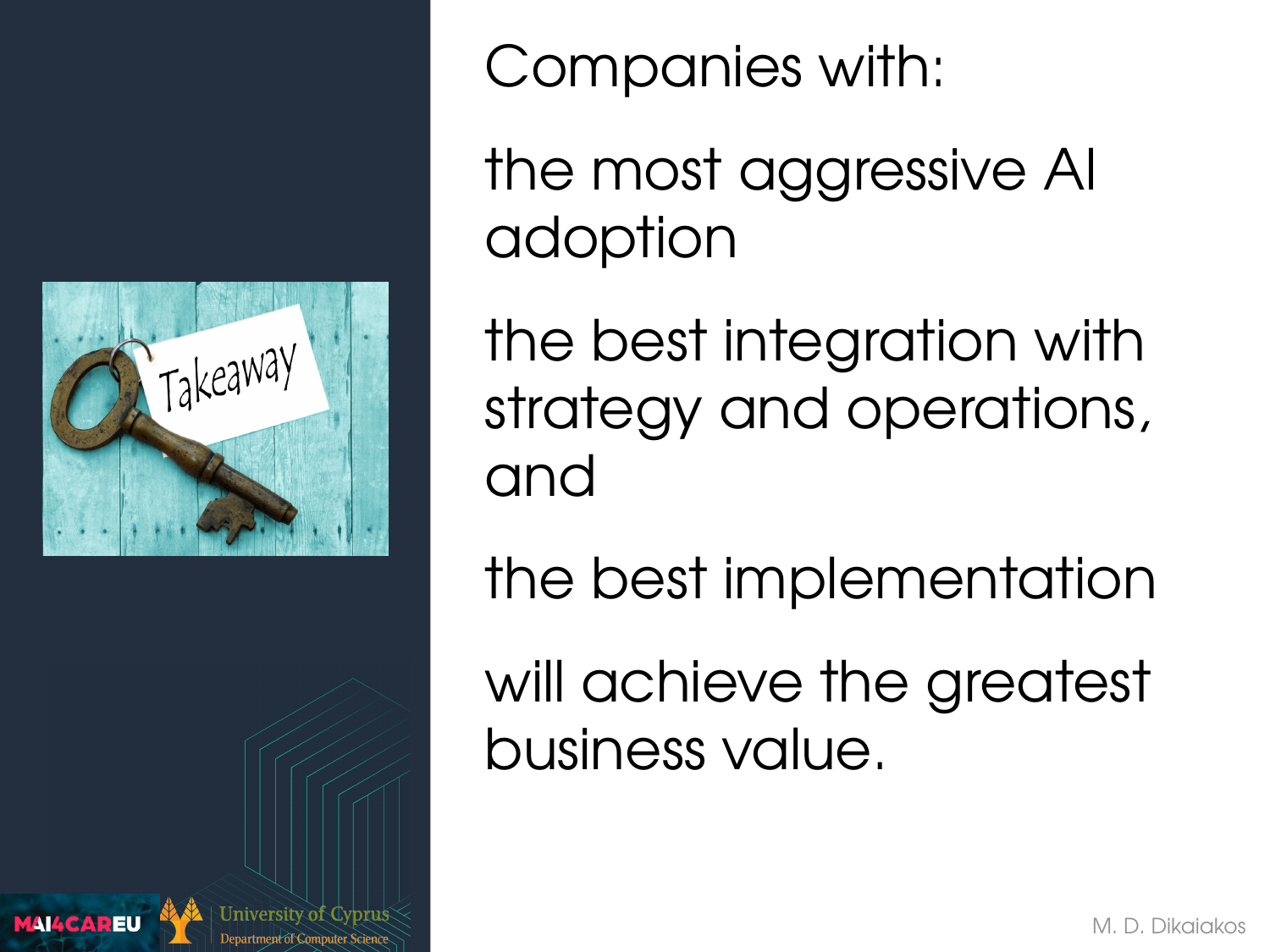

Companies with:
the most aggressive AI adoption
the best integration with strategy and operations, and
the best implementation
will achieve the greatest business value.